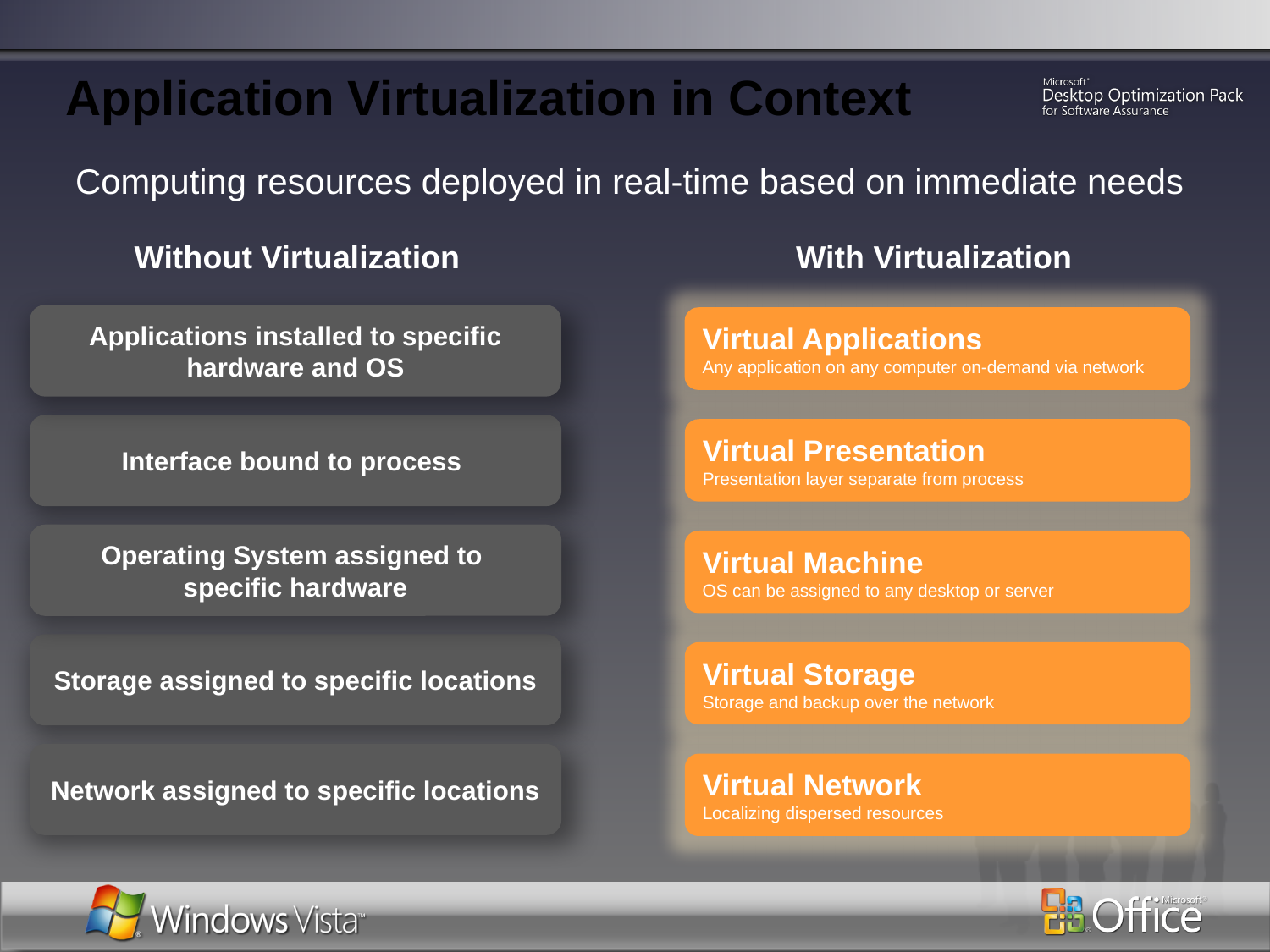

# Application Virtualization in Context
Computing resources deployed in real-time based on immediate needs
Without Virtualization
With Virtualization
Applications installed to specific
hardware and OS
Virtual Applications
Any application on any computer on-demand via network
Interface bound to process
Virtual Presentation
Presentation layer separate from process
Operating System assigned to
specific hardware
Virtual Machine
OS can be assigned to any desktop or server
Storage assigned to specific locations
Virtual Storage
Storage and backup over the network
Network assigned to specific locations
Virtual Network
Localizing dispersed resources